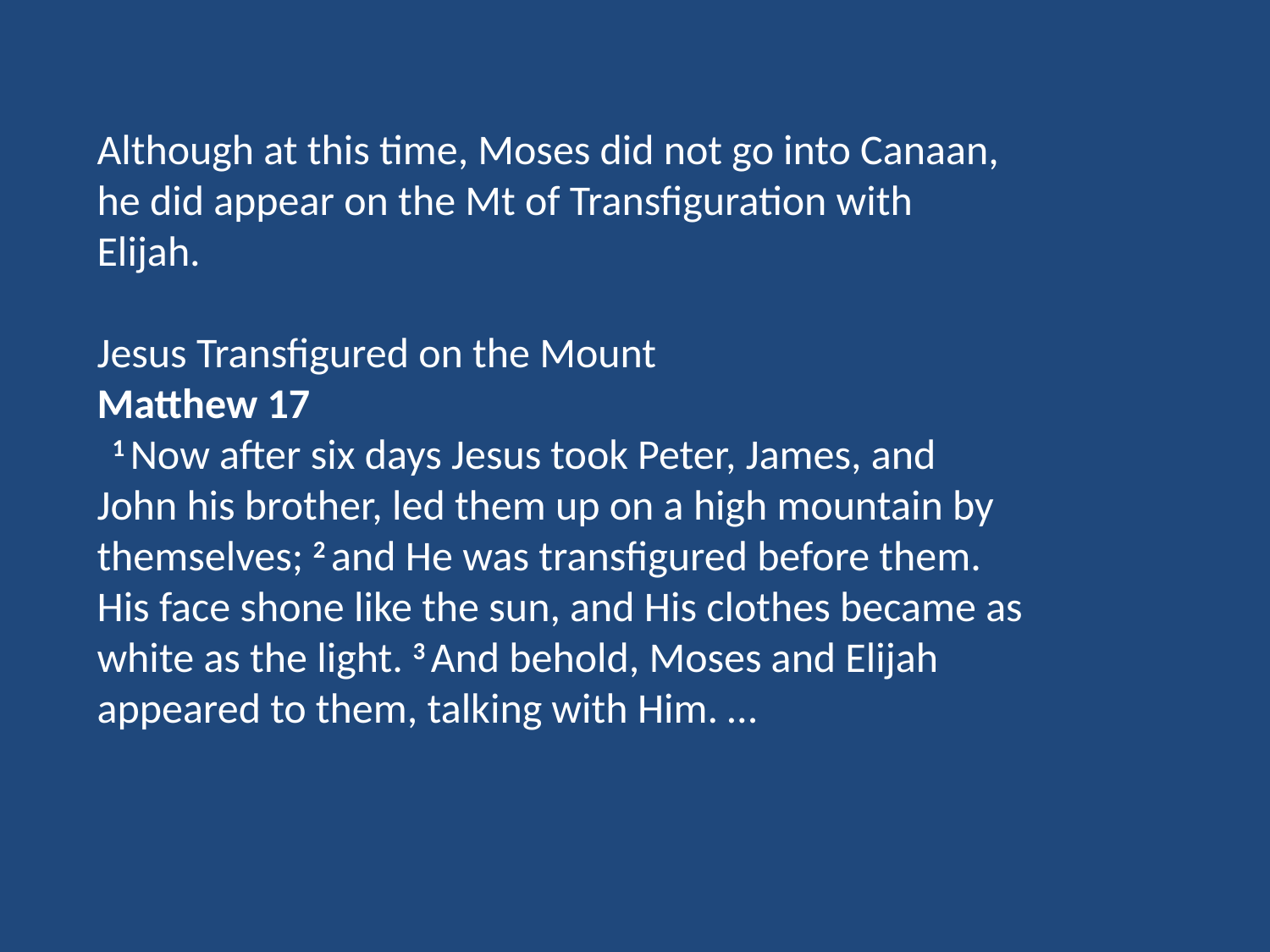

Although at this time, Moses did not go into Canaan, he did appear on the Mt of Transfiguration with Elijah.

Jesus Transfigured on the Mount
Matthew 17
  1 Now after six days Jesus took Peter, James, and John his brother, led them up on a high mountain by themselves; 2 and He was transfigured before them. His face shone like the sun, and His clothes became as white as the light. 3 And behold, Moses and Elijah appeared to them, talking with Him. …